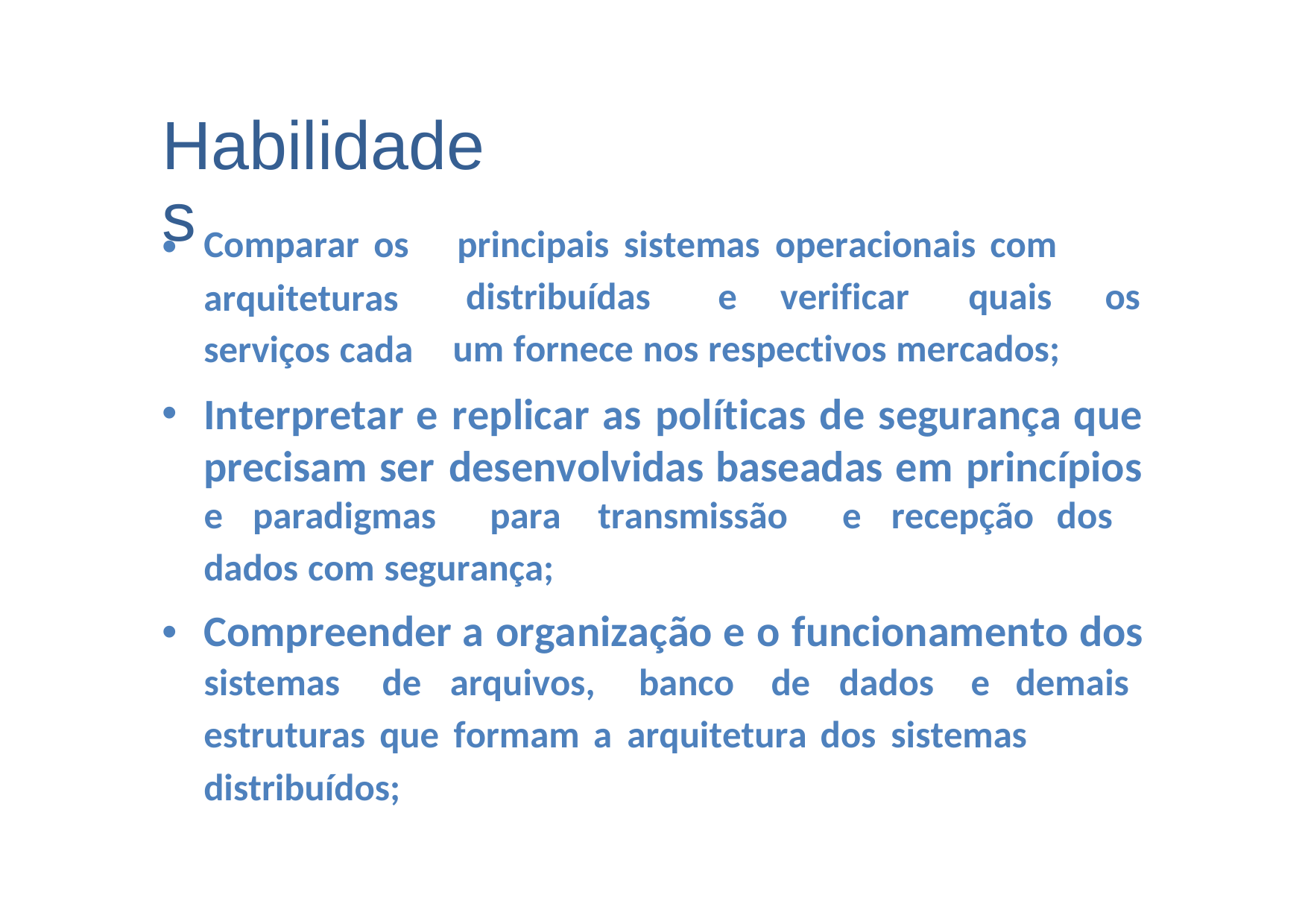

Habilidades
•
Comparar os
arquiteturas
serviços cada
Interpretar e precisam ser
principais sistemas operacionais com
distribuídas
e
verificar
quais
os
um fornece nos respectivos mercados;
replicar as políticas de segurança que desenvolvidas baseadas em princípios
•
e
paradigmas
para
transmissão
e
recepção  dos
dados com segurança;
Compreender a organização e o funcionamento dos
•
sistemas
de
arquivos,
banco
de
dados
e
demais
estruturas que formam a arquitetura dos sistemas
distribuídos;